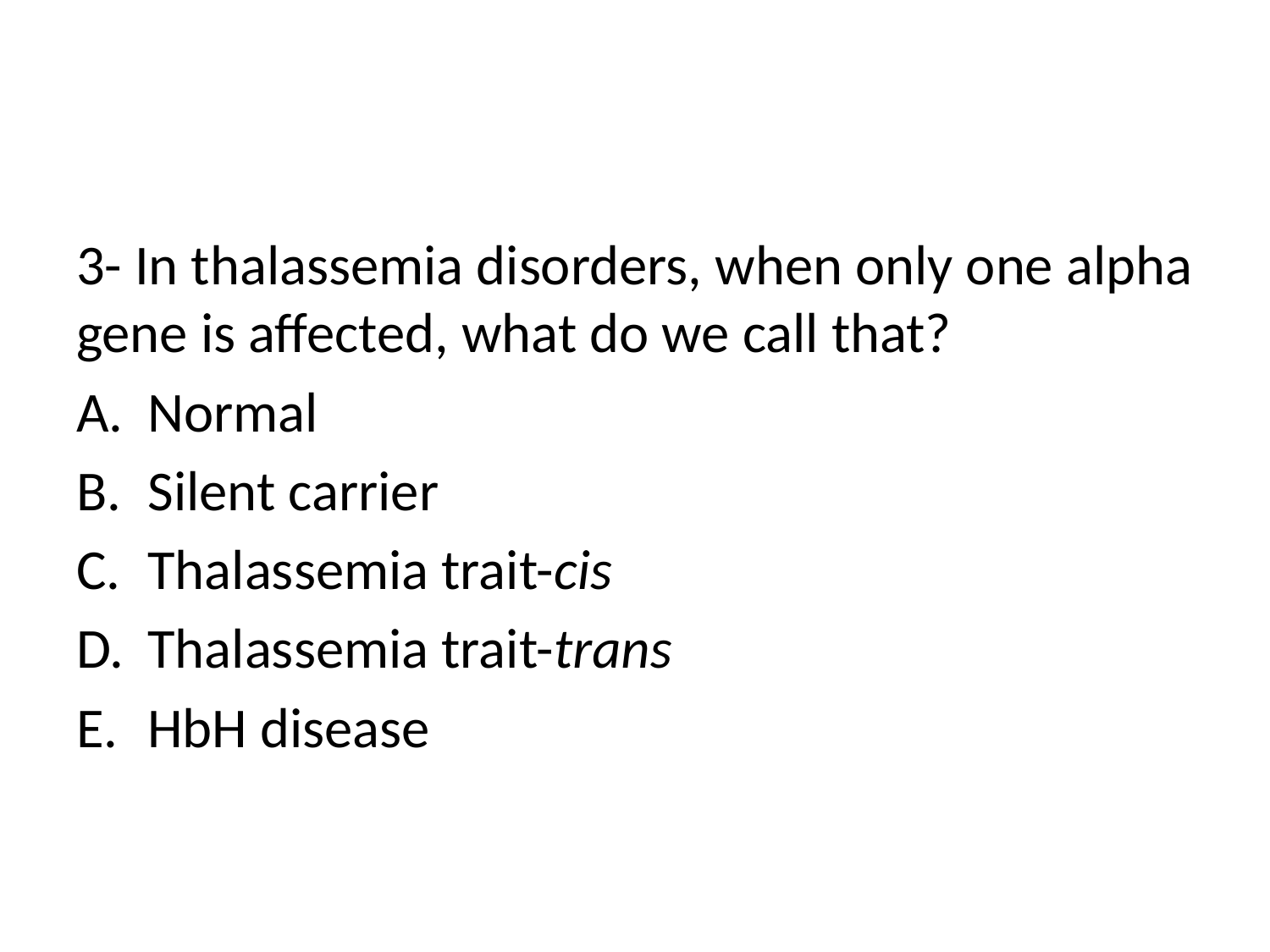

#
3- In thalassemia disorders, when only one alpha gene is affected, what do we call that?
Normal
Silent carrier
Thalassemia trait-cis
Thalassemia trait-trans
HbH disease